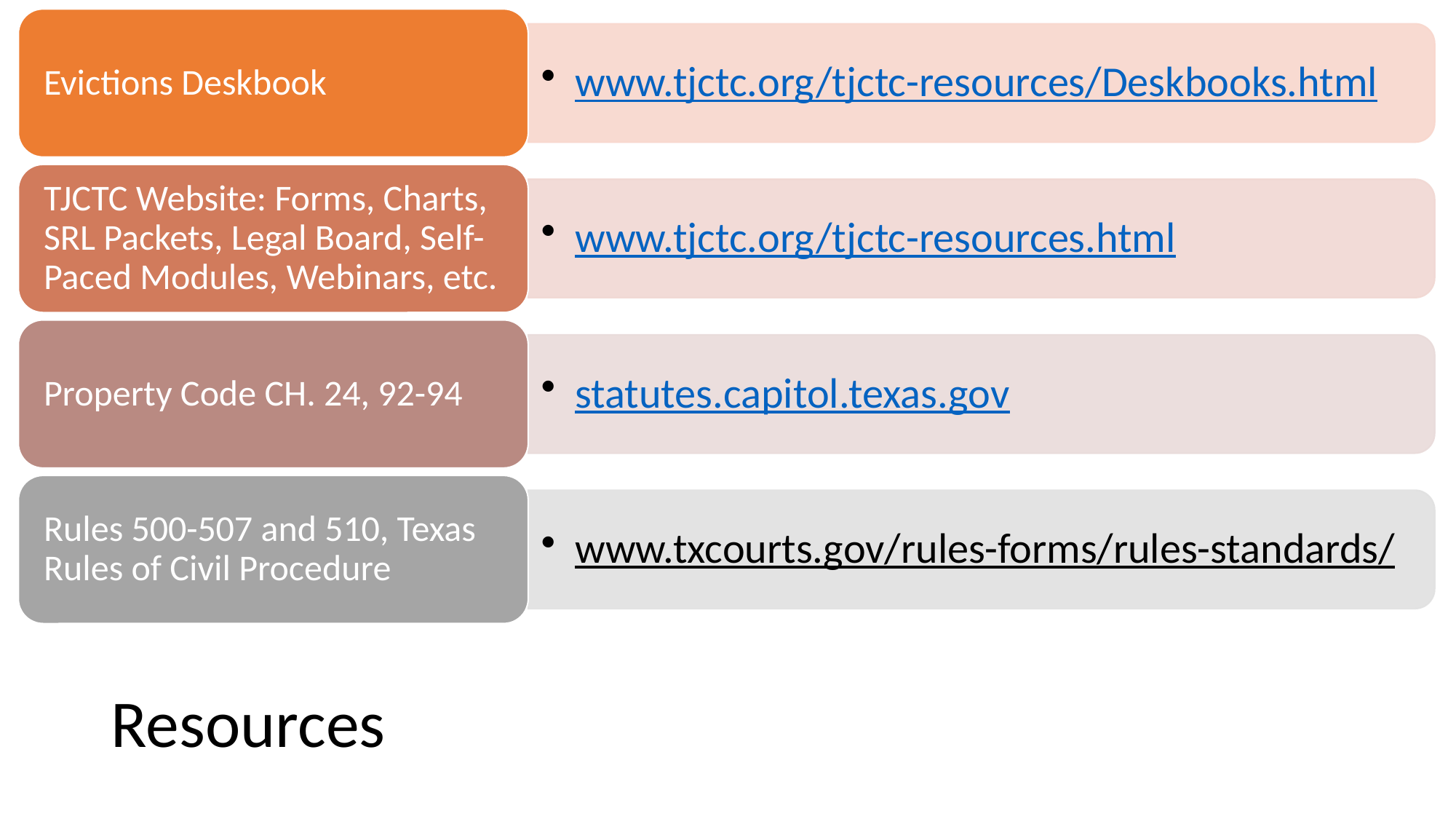

www.tjctc.org/tjctc-resources/Deskbooks.html
Evictions Deskbook
www.tjctc.org/tjctc-resources.html
TJCTC Website: Forms, Charts, SRL Packets, Legal Board, Self-Paced Modules, Webinars, etc.
statutes.capitol.texas.gov
Property Code CH. 24, 92-94
www.txcourts.gov/rules-forms/rules-standards/
Rules 500-507 and 510, Texas Rules of Civil Procedure
# Resources